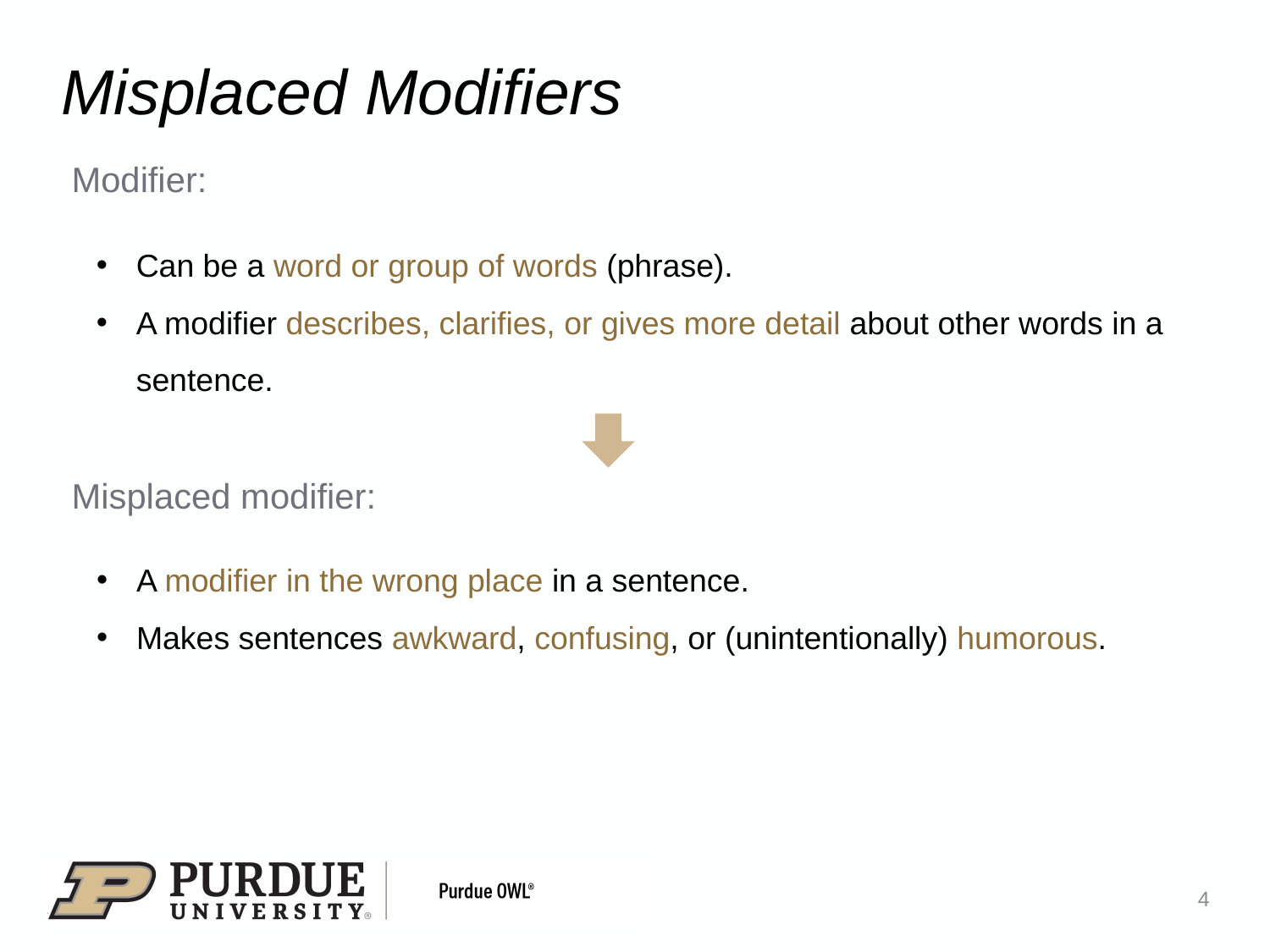

# Misplaced Modifiers
Modifier:
Can be a word or group of words (phrase).
A modifier describes, clarifies, or gives more detail about other words in a sentence.

Misplaced modifier:
A modifier in the wrong place in a sentence.
Makes sentences awkward, confusing, or (unintentionally) humorous.

4